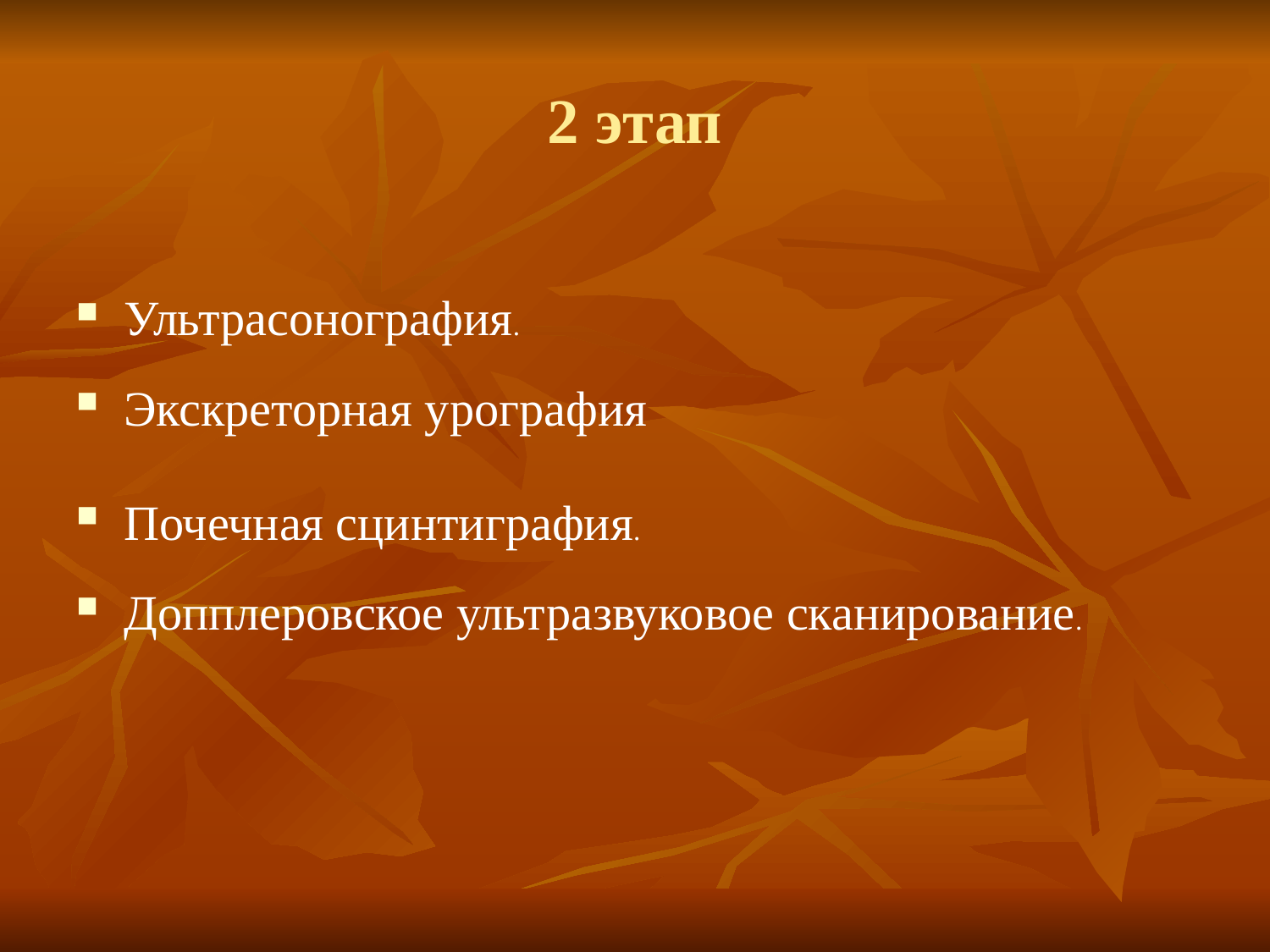

# 2 этап

Ультрасонография.

Экскреторная урография

Почечная сцинтиграфия.

Допплеровское ультразвуковое сканирование.